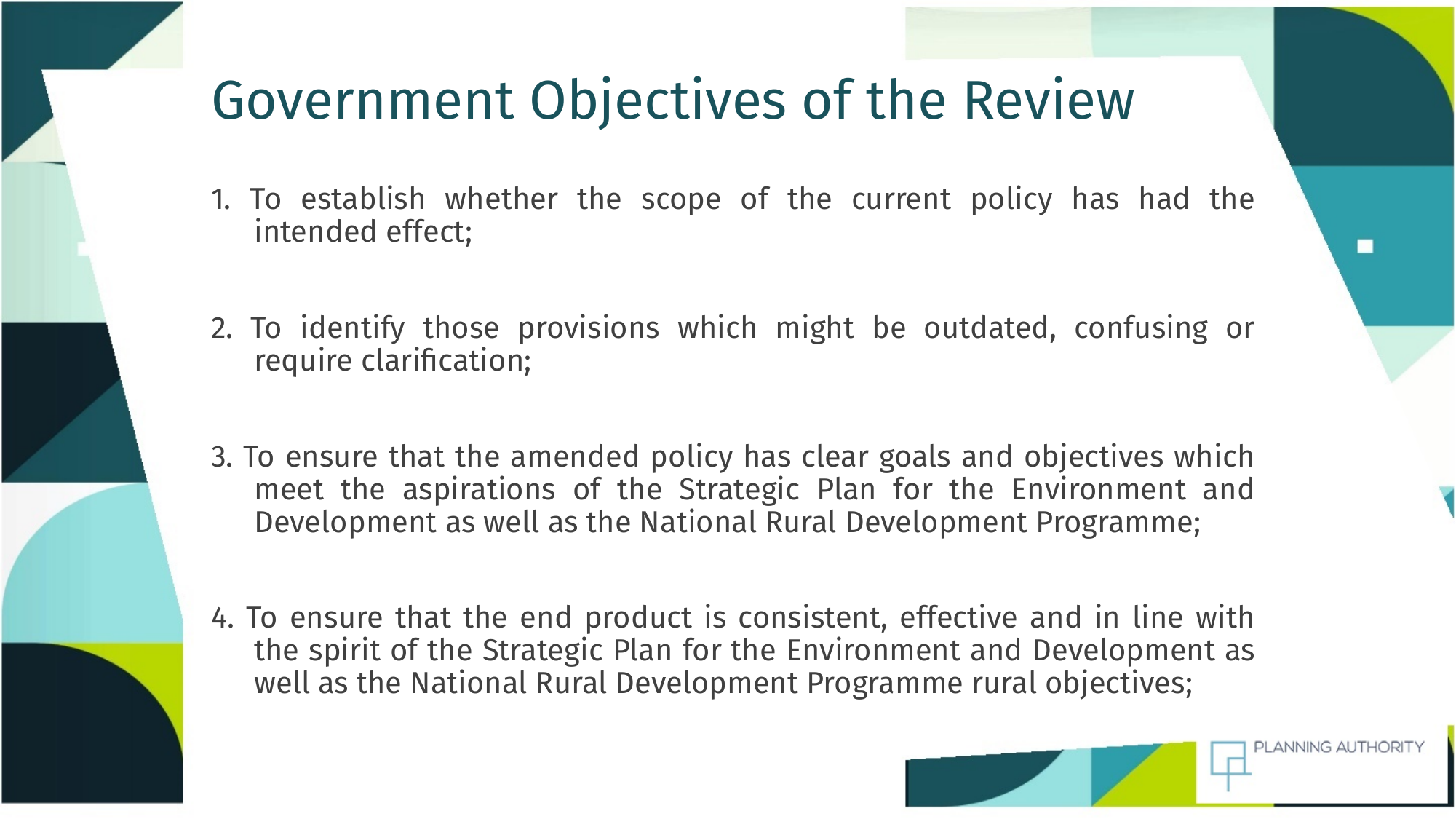

# Government Objectives of the Review
1. To establish whether the scope of the current policy has had the intended effect;

2. To identify those provisions which might be outdated, confusing or require clarification;

3. To ensure that the amended policy has clear goals and objectives which meet the aspirations of the Strategic Plan for the Environment and Development as well as the National Rural Development Programme;

4. To ensure that the end product is consistent, effective and in line with the spirit of the Strategic Plan for the Environment and Development as well as the National Rural Development Programme rural objectives;